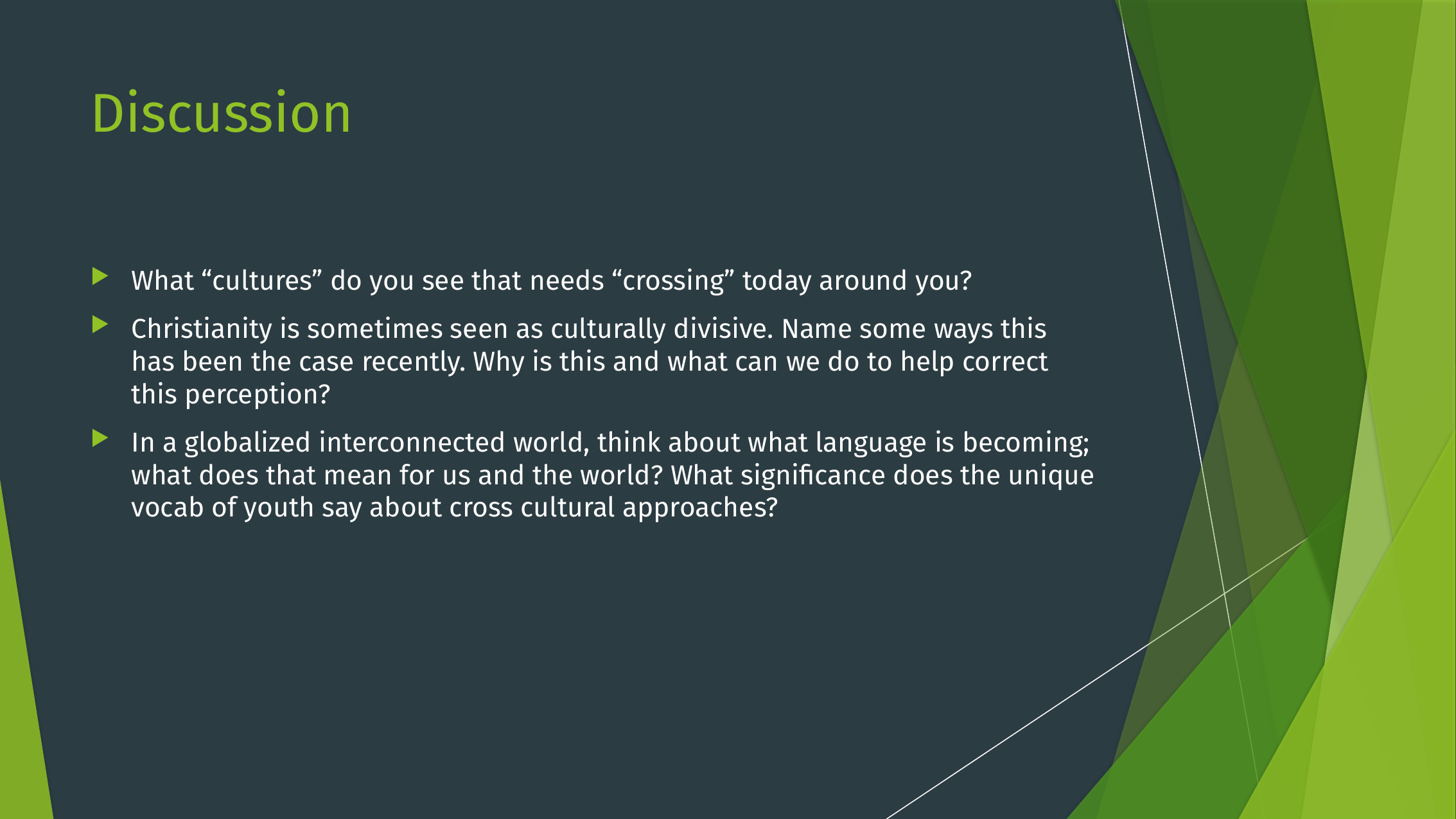

# Discussion
What “cultures” do you see that needs “crossing” today around you?
Christianity is sometimes seen as culturally divisive. Name some ways this has been the case recently. Why is this and what can we do to help correct this perception?
In a globalized interconnected world, think about what language is becoming; what does that mean for us and the world? What significance does the unique vocab of youth say about cross cultural approaches?